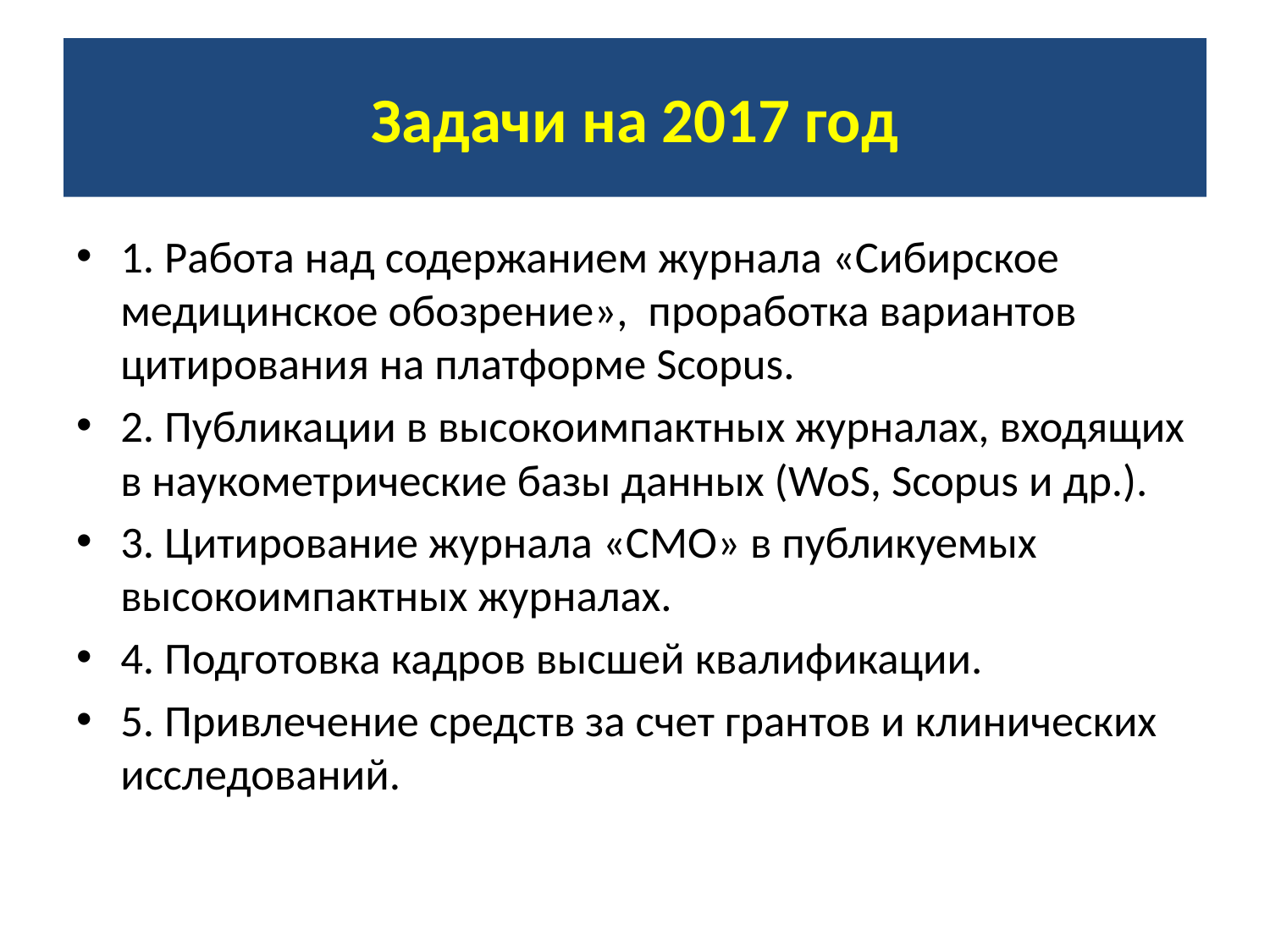

# Задачи на 2017 год
1. Работа над содержанием журнала «Сибирское медицинское обозрение»,  проработка вариантов цитирования на платформе Scopus.
2. Публикации в высокоимпактных журналах, входящих в наукометрические базы данных (WoS, Scopus и др.).
3. Цитирование журнала «СМО» в публикуемых высокоимпактных журналах.
4. Подготовка кадров высшей квалификации.
5. Привлечение средств за счет грантов и клинических исследований.